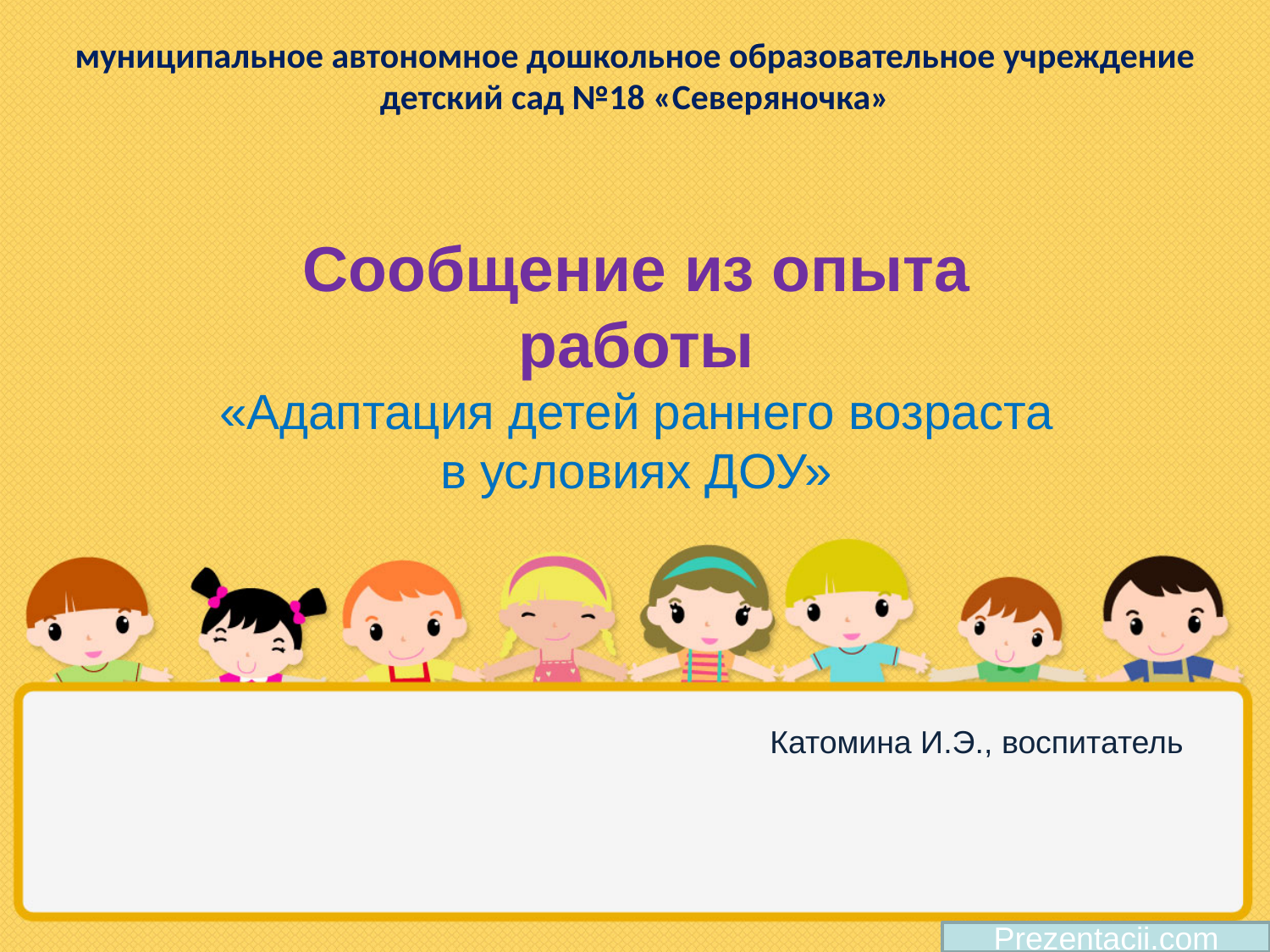

муниципальное автономное дошкольное образовательное учреждение
детский сад №18 «Северяночка»

#

Сообщение из опыта работы
«Адаптация детей раннего возраста в условиях ДОУ»

Катомина И.Э., воспитатель
Prezentacii.com